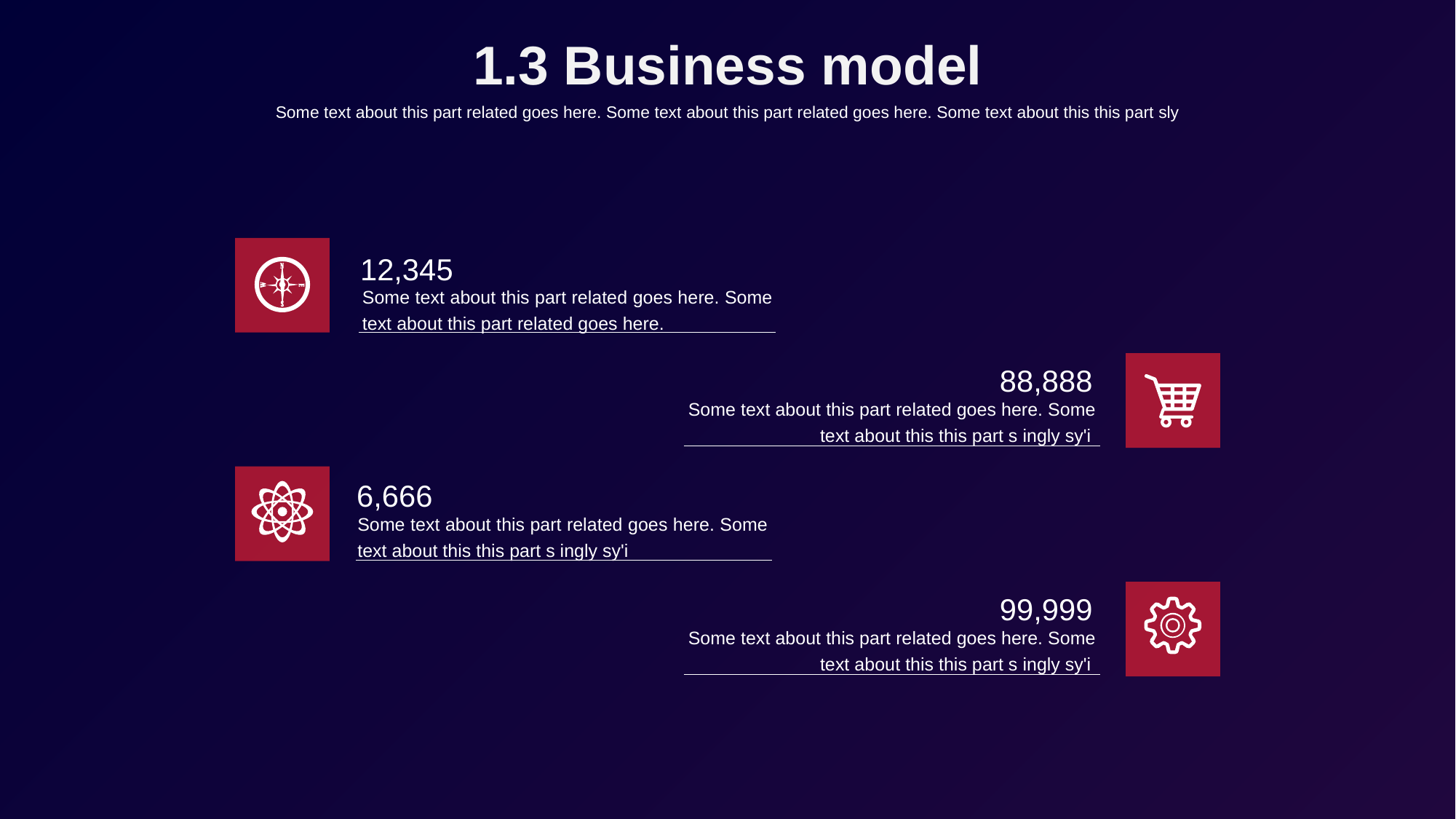

1.3 Business model
Some text about this part related goes here. Some text about this part related goes here. Some text about this this part sly

12,345
Some text about this part related goes here. Some text about this part related goes here.

88,888
Some text about this part related goes here. Some text about this this part s ingly sy'i

6,666
Some text about this part related goes here. Some text about this this part s ingly sy'i

99,999
Some text about this part related goes here. Some text about this this part s ingly sy'i